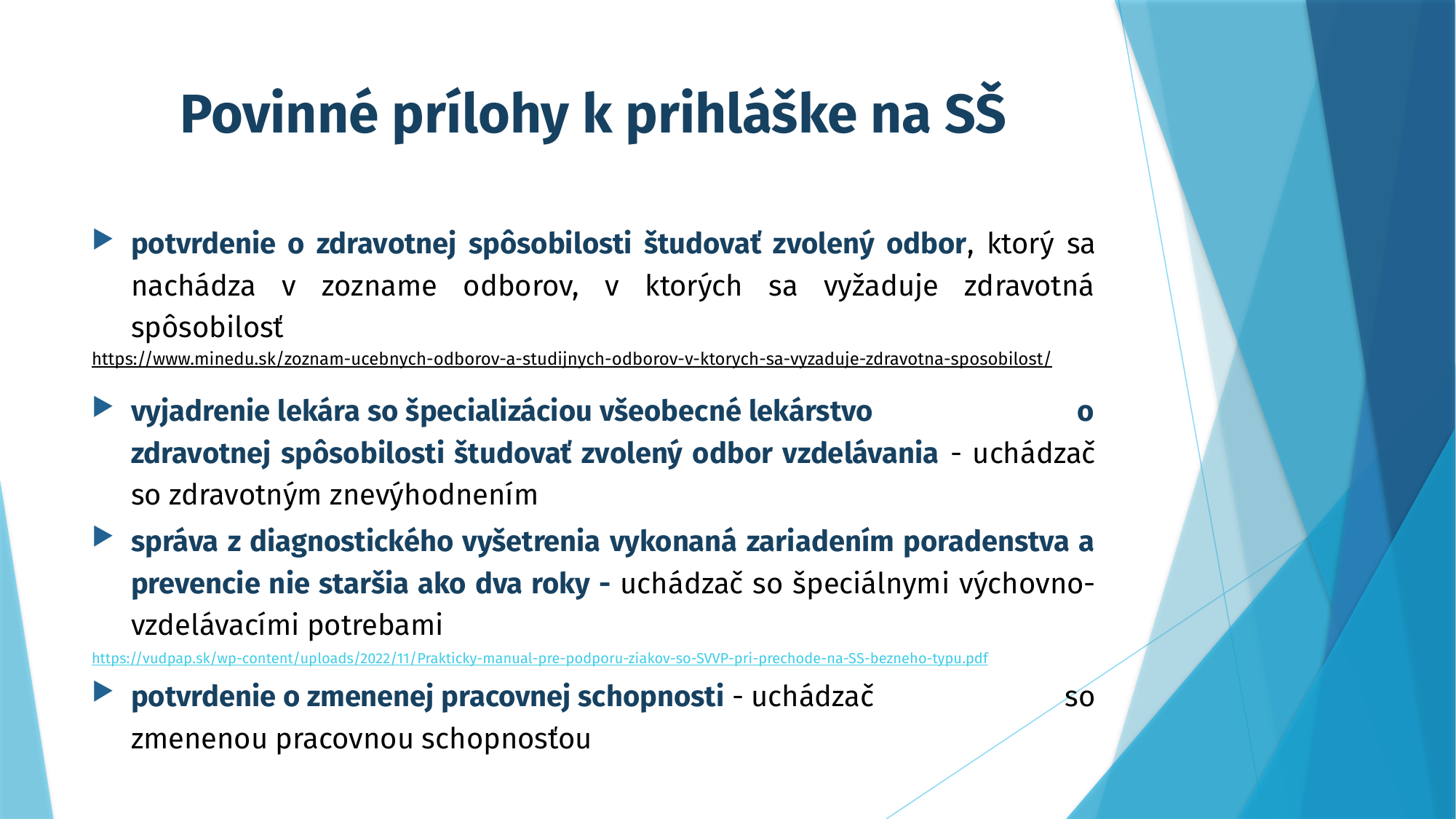

# Povinné prílohy k prihláške na SŠ
potvrdenie o zdravotnej spôsobilosti študovať zvolený odbor, ktorý sa nachádza v zozname odborov, v ktorých sa vyžaduje zdravotná spôsobilosť
https://www.minedu.sk/zoznam-ucebnych-odborov-a-studijnych-odborov-v-ktorych-sa-vyzaduje-zdravotna-sposobilost/
vyjadrenie lekára so špecializáciou všeobecné lekárstvo                            o zdravotnej spôsobilosti študovať zvolený odbor vzdelávania - uchádzač so zdravotným znevýhodnením
správa z diagnostického vyšetrenia vykonaná zariadením poradenstva a prevencie nie staršia ako dva roky - uchádzač so špeciálnymi výchovno-vzdelávacími potrebami
https://vudpap.sk/wp-content/uploads/2022/11/Prakticky-manual-pre-podporu-ziakov-so-SVVP-pri-prechode-na-SS-bezneho-typu.pdf
potvrdenie o zmenenej pracovnej schopnosti - uchádzač                         so zmenenou pracovnou schopnosťou